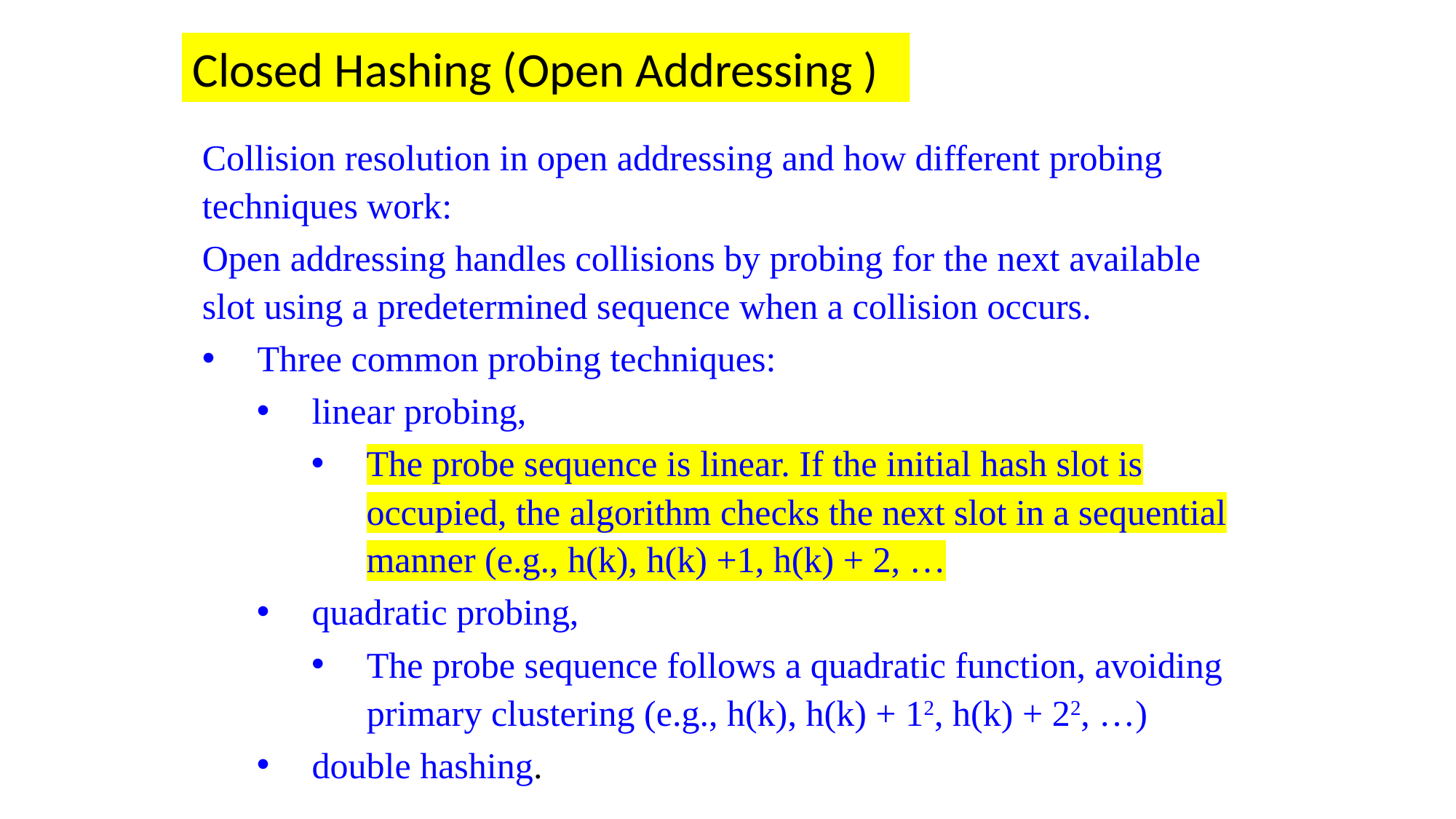

Closed Hashing (Open Addressing )
Collision resolution in open addressing and how different probing techniques work:
Open addressing handles collisions by probing for the next available slot using a predetermined sequence when a collision occurs.
Three common probing techniques:
linear probing,
The probe sequence is linear. If the initial hash slot is occupied, the algorithm checks the next slot in a sequential manner (e.g., h(k), h(k) +1, h(k) + 2, …
quadratic probing,
The probe sequence follows a quadratic function, avoiding primary clustering (e.g., h(k), h(k) + 12, h(k) + 22, …)
double hashing.